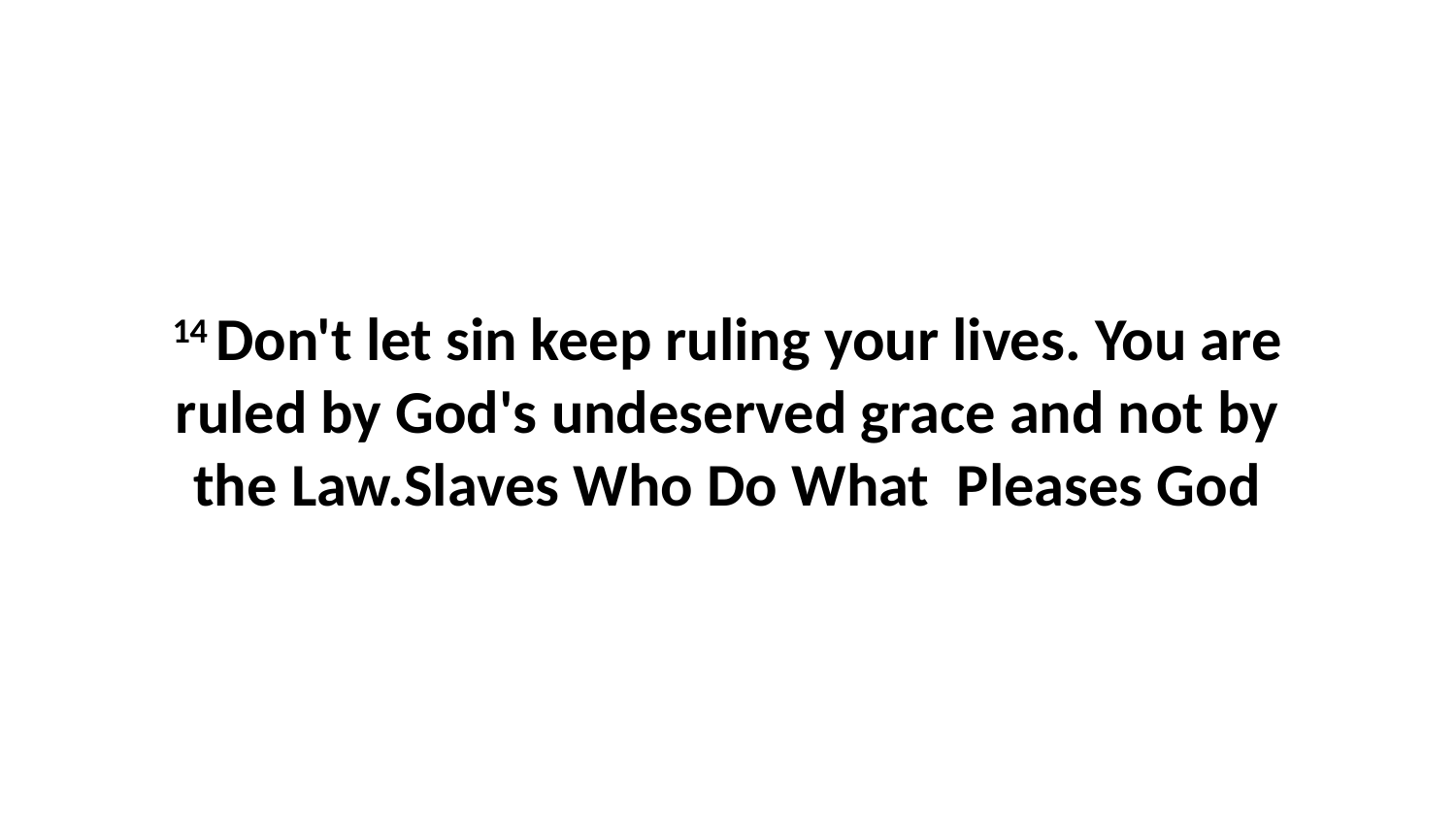

14 Don't let sin keep ruling your lives. You are ruled by God's undeserved grace and not by the Law.Slaves Who Do What  Pleases God